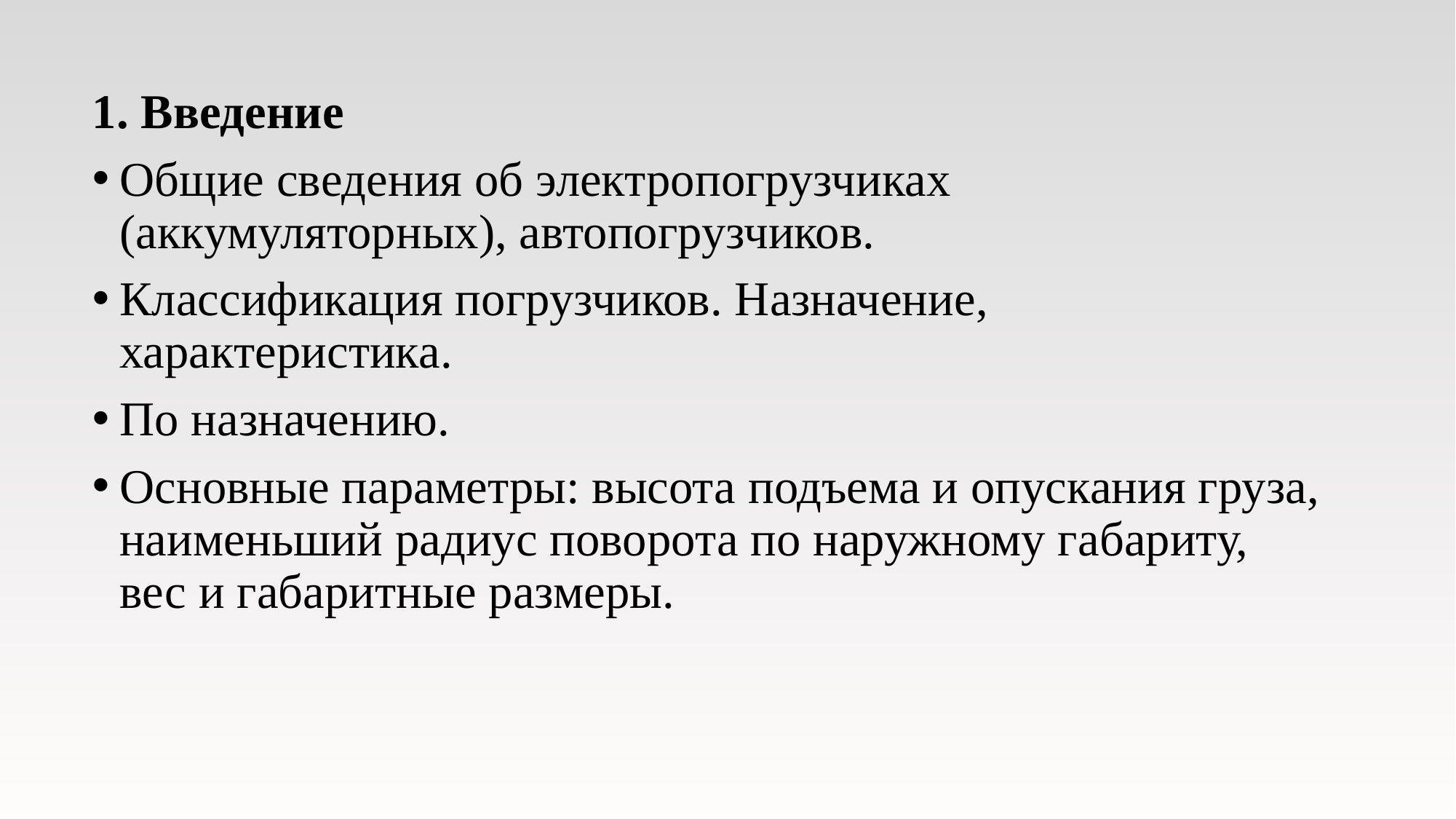

1. Введение
Общие сведения об электропогрузчиках (аккумуляторных), автопогрузчиков.
Классификация погрузчиков. Назначение, характеристика.
По назначению.
Основные параметры: высота подъема и опускания груза, наименьший радиус поворота по наружному габариту, вес и габаритные размеры.